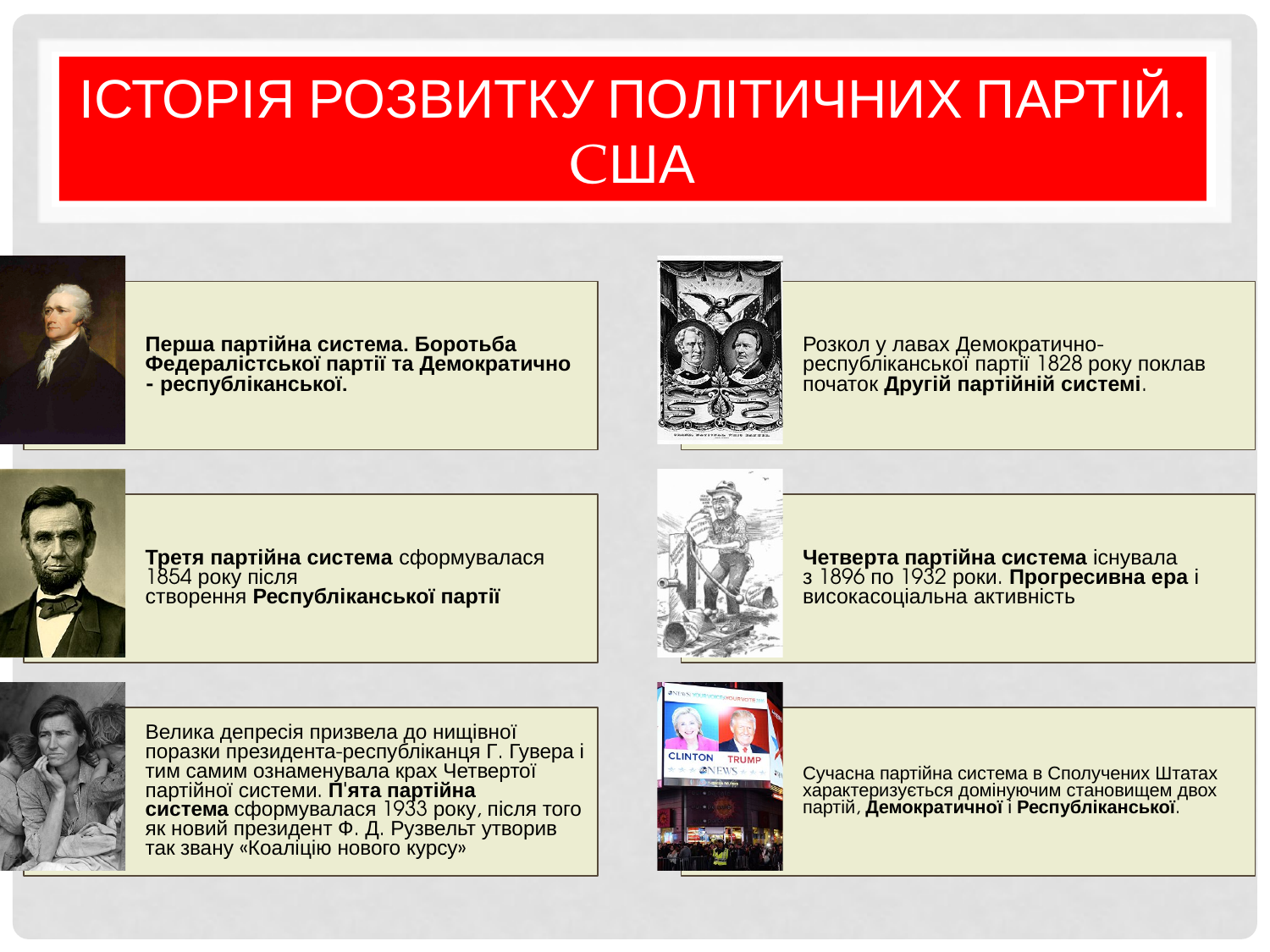

# Історія Розвитку політичних партій. cша
Перша партійна система. Боротьба Федералістської партії та Демократично - республіканської.
Розкол у лавах Демократично-республіканської партії 1828 року поклав початок Другій партійній системі.
Третя партійна система сформувалася 1854 року після створення Республіканської партії
Четверта партійна система існувала з 1896 по 1932 роки. Прогресивна ера і високасоціальна активність
Велика депресія призвела до нищівної поразки президента-республіканця Г. Гувера і тим самим ознаменувала крах Четвертої партійної системи. П'ята партійна система сформувалася 1933 року, після того як новий президент Ф. Д. Рузвельт утворив так звану «Коаліцію нового курсу»
Сучасна партійна система в Сполучених Штатах характеризується домінуючим становищем двох партій, Демократичної і Республіканської.